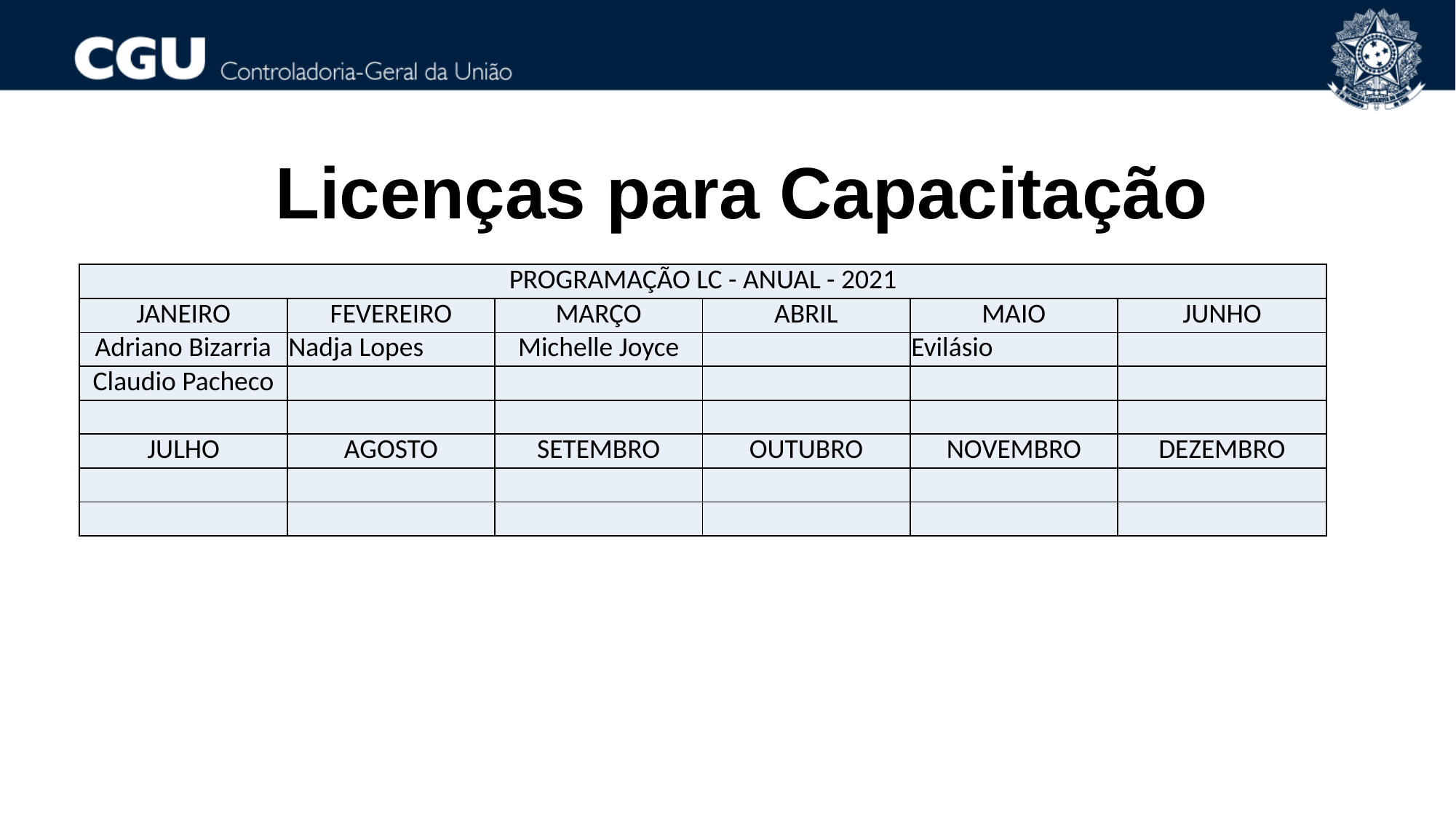

Licenças para Capacitação
| PROGRAMAÇÃO LC - ANUAL - 2021 |  |  |  |  |  |
| --- | --- | --- | --- | --- | --- |
| JANEIRO | FEVEREIRO | MARÇO | ABRIL | MAIO | JUNHO |
| Adriano Bizarria | Nadja Lopes | Michelle Joyce |  | Evilásio |  |
| Claudio Pacheco |  |  |  |  |  |
|  |  |  |  |  |  |
| JULHO | AGOSTO | SETEMBRO | OUTUBRO | NOVEMBRO | DEZEMBRO |
|  |  |  |  |  |  |
|  |  |  |  |  |  |